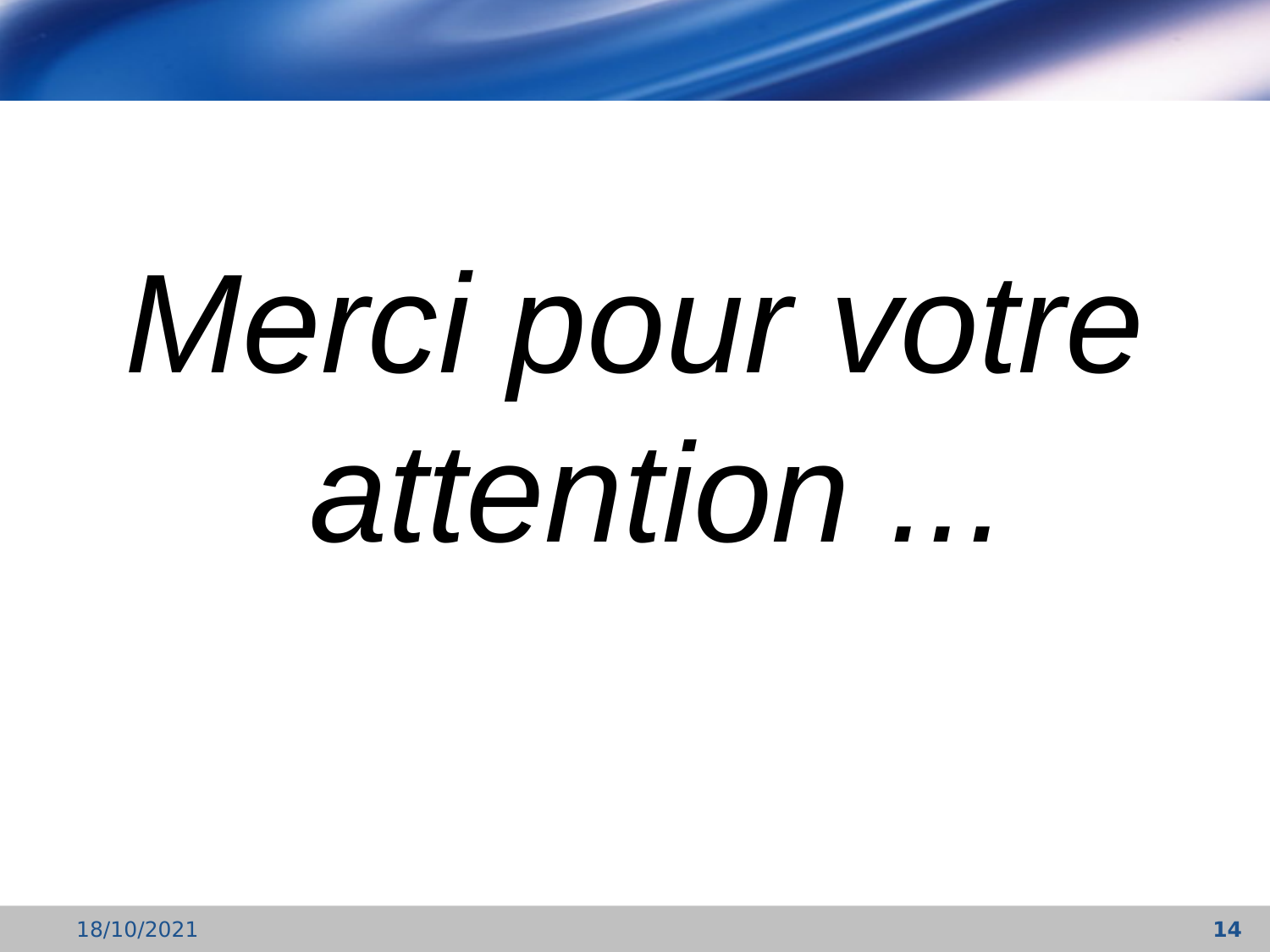

Merci pour votre attention ...
18/10/2021
14